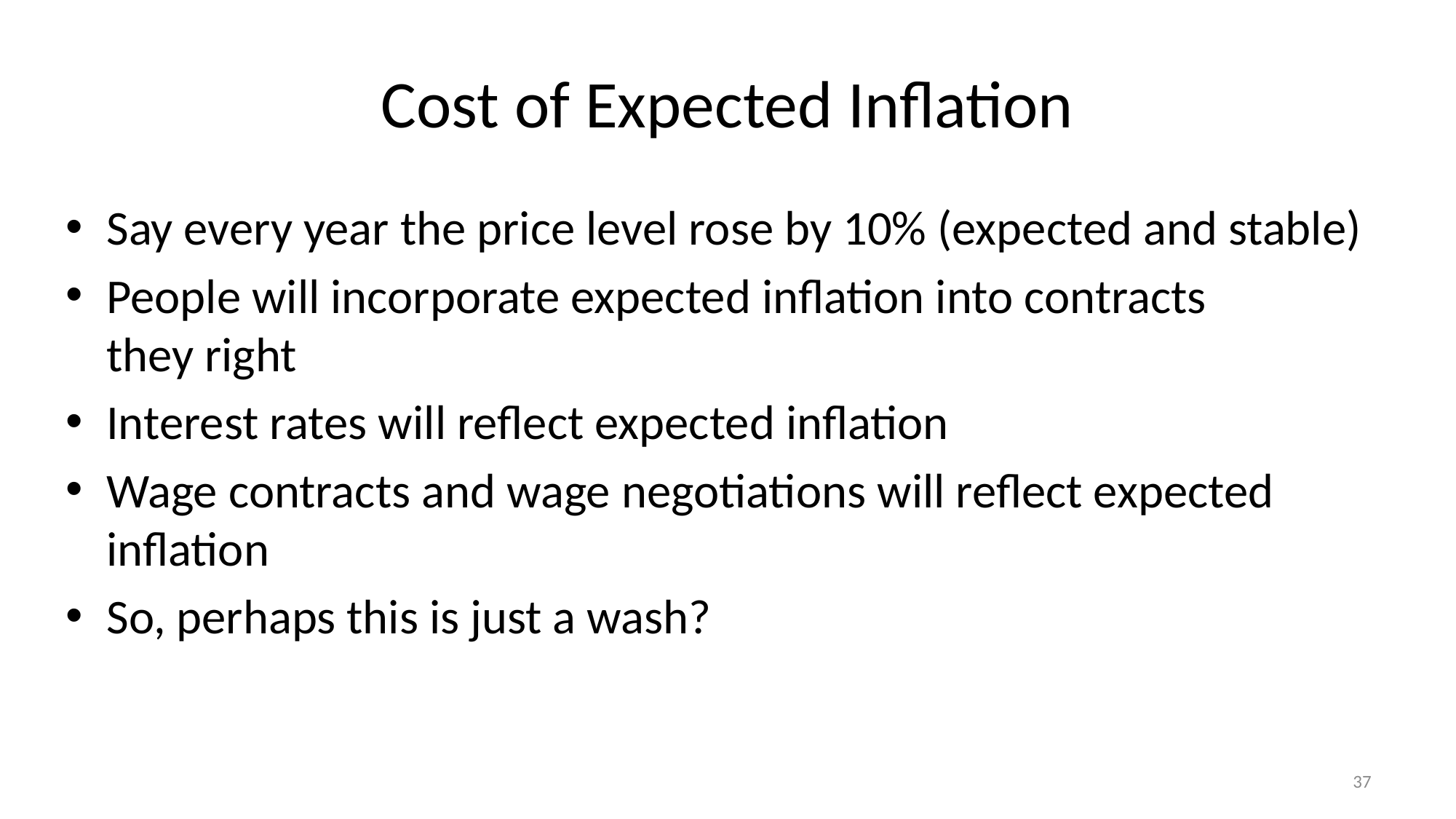

# Cost of Expected Inflation
Say every year the price level rose by 10% (expected and stable)
People will incorporate expected inflation into contracts
they right
Interest rates will reflect expected inflation
Wage contracts and wage negotiations will reflect expected inflation
So, perhaps this is just a wash?
37